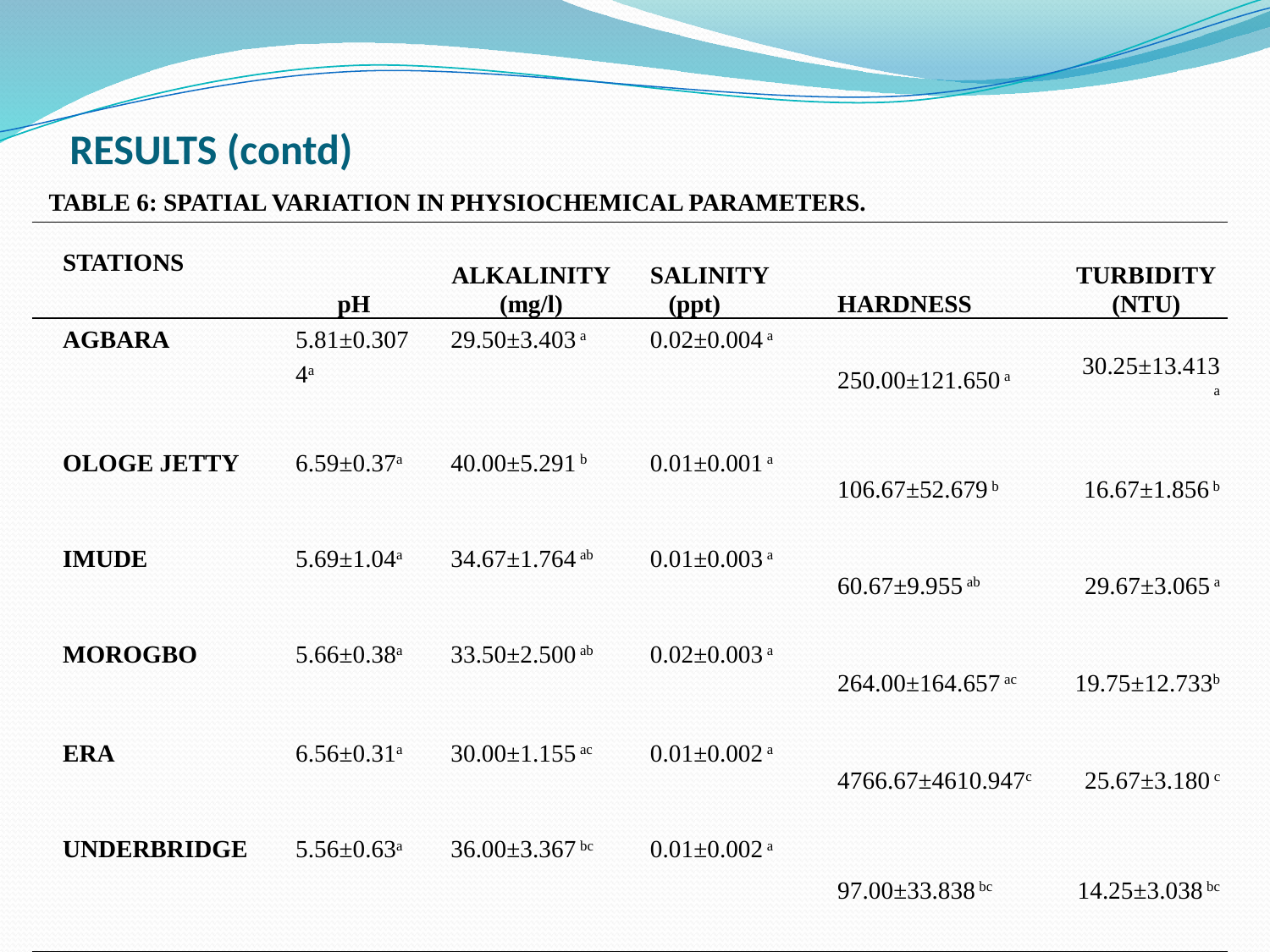

RESULTS (contd)
TABLE 6: SPATIAL VARIATION IN PHYSIOCHEMICAL PARAMETERS.
| STATIONS | pH | ALKALINITY (mg/l) | SALINITY (ppt) | HARDNESS | TURBIDITY (NTU) |
| --- | --- | --- | --- | --- | --- |
| AGBARA | 5.81±0.3074a | 29.50±3.403 a | 0.02±0.004 a | 250.00±121.650 a | 30.25±13.413 a |
| OLOGE JETTY | 6.59±0.37a | 40.00±5.291 b | 0.01±0.001 a | 106.67±52.679 b | 16.67±1.856 b |
| IMUDE | 5.69±1.04a | 34.67±1.764 ab | 0.01±0.003 a | 60.67±9.955 ab | 29.67±3.065 a |
| MOROGBO | 5.66±0.38a | 33.50±2.500 ab | 0.02±0.003 a | 264.00±164.657 ac | 19.75±12.733b |
| ERA | 6.56±0.31a | 30.00±1.155 ac | 0.01±0.002 a | 4766.67±4610.947c | 25.67±3.180 c |
| UNDERBRIDGE | 5.56±0.63a | 36.00±3.367 bc | 0.01±0.002 a | 97.00±33.838 bc | 14.25±3.038 bc |